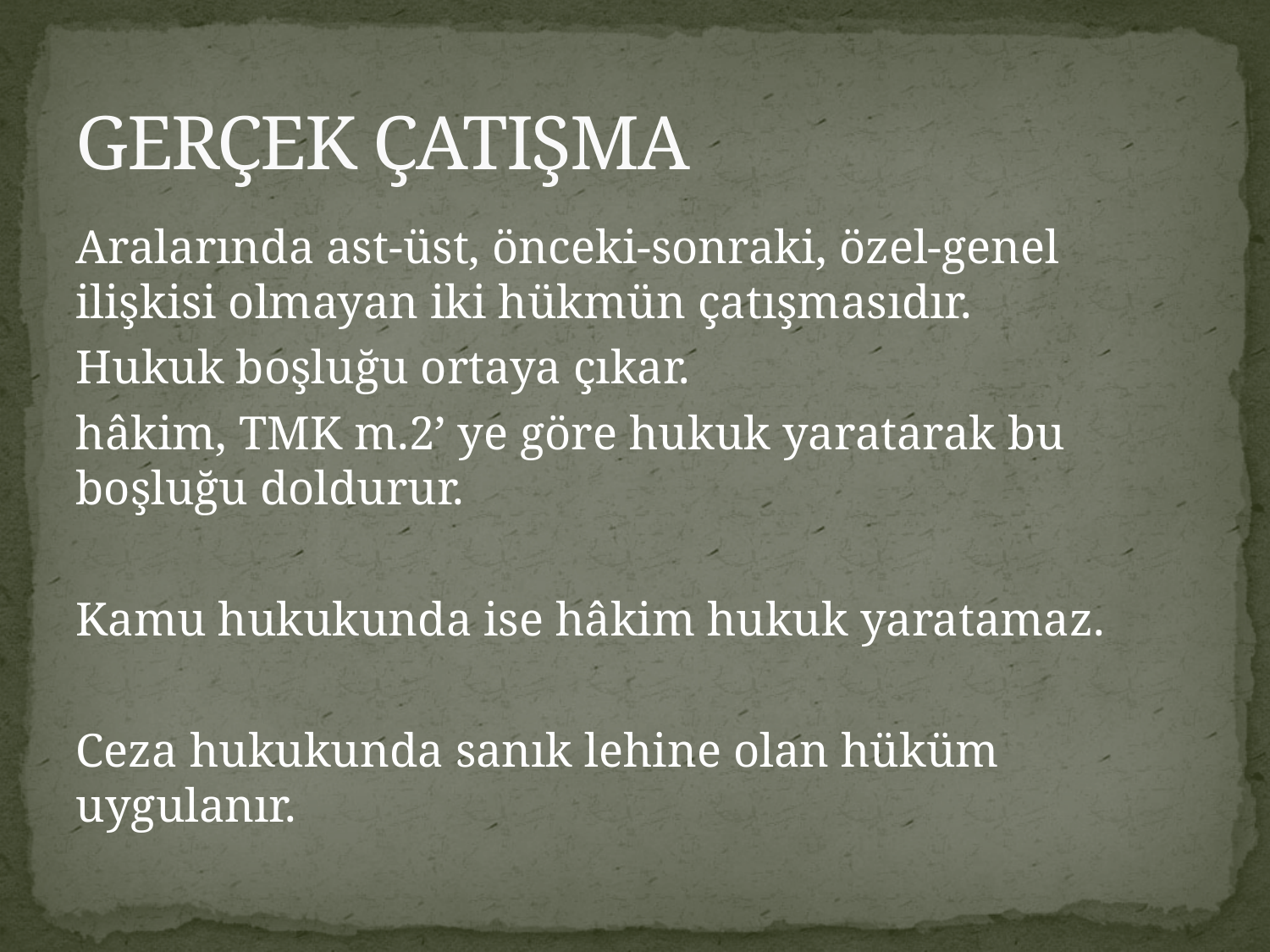

# GERÇEK ÇATIŞMA
Aralarında ast-üst, önceki-sonraki, özel-genel ilişkisi olmayan iki hükmün çatışmasıdır.
Hukuk boşluğu ortaya çıkar.
hâkim, TMK m.2’ ye göre hukuk yaratarak bu boşluğu doldurur.

Kamu hukukunda ise hâkim hukuk yaratamaz.

Ceza hukukunda sanık lehine olan hüküm uygulanır.